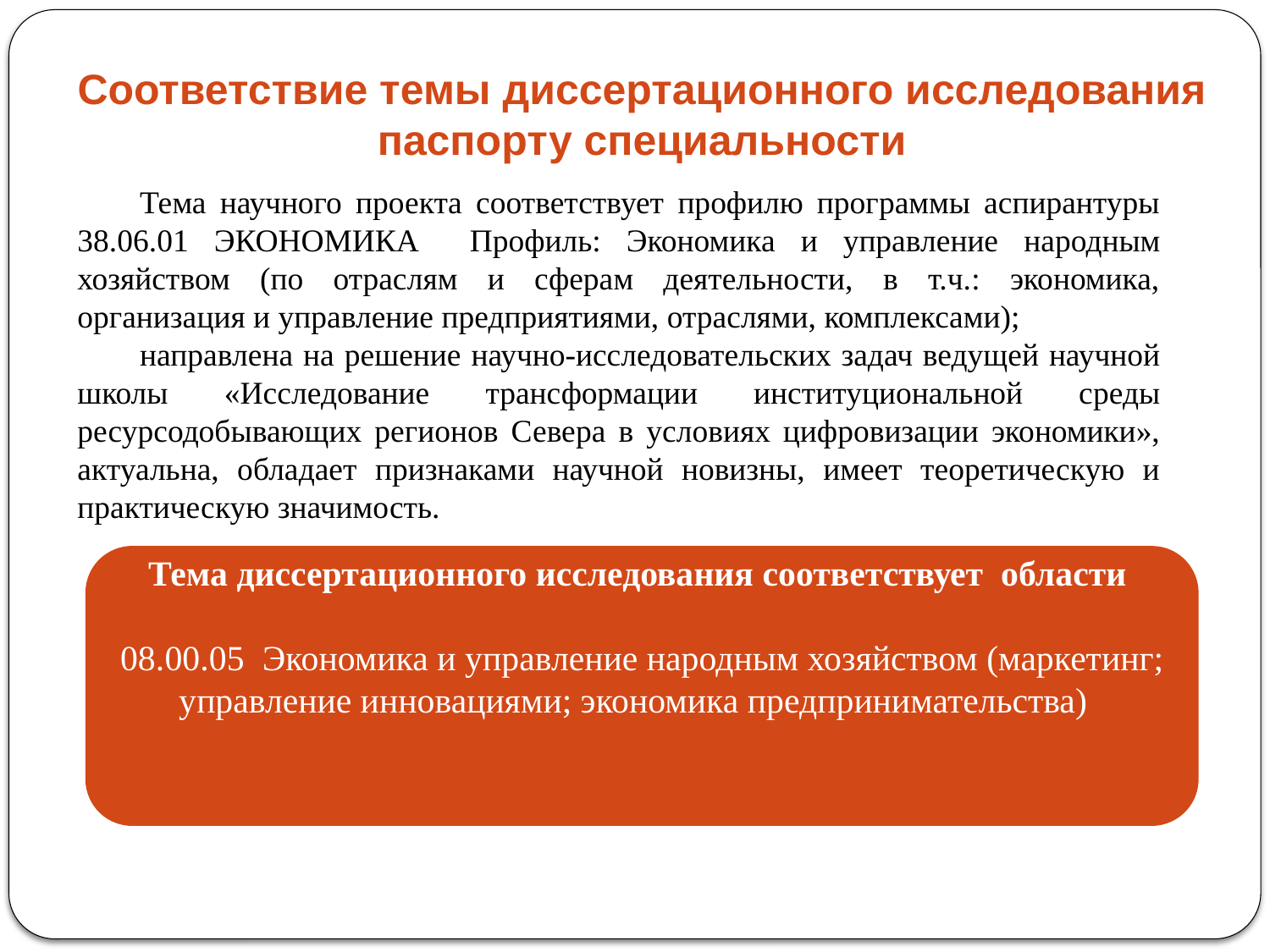

Соответствие темы диссертационного исследования паспорту специальности

Тема научного проекта соответствует профилю программы аспирантуры 38.06.01 ЭКОНОМИКА  Профиль: Экономика и управление народным хозяйством (по отраслям и сферам деятельности, в т.ч.: экономика, организация и управление предприятиями, отраслями, комплексами);
направлена на решение научно-исследовательских задач ведущей научной школы «Исследование трансформации институциональной среды ресурсодобывающих регионов Севера в условиях цифровизации экономики», актуальна, обладает признаками научной новизны, имеет теоретическую и практическую значимость.

Тема диссертационного исследования соответствует  области

08.00.05  Экономика и управление народным хозяйством (маркетинг; управление инновациями; экономика предпринимательства)